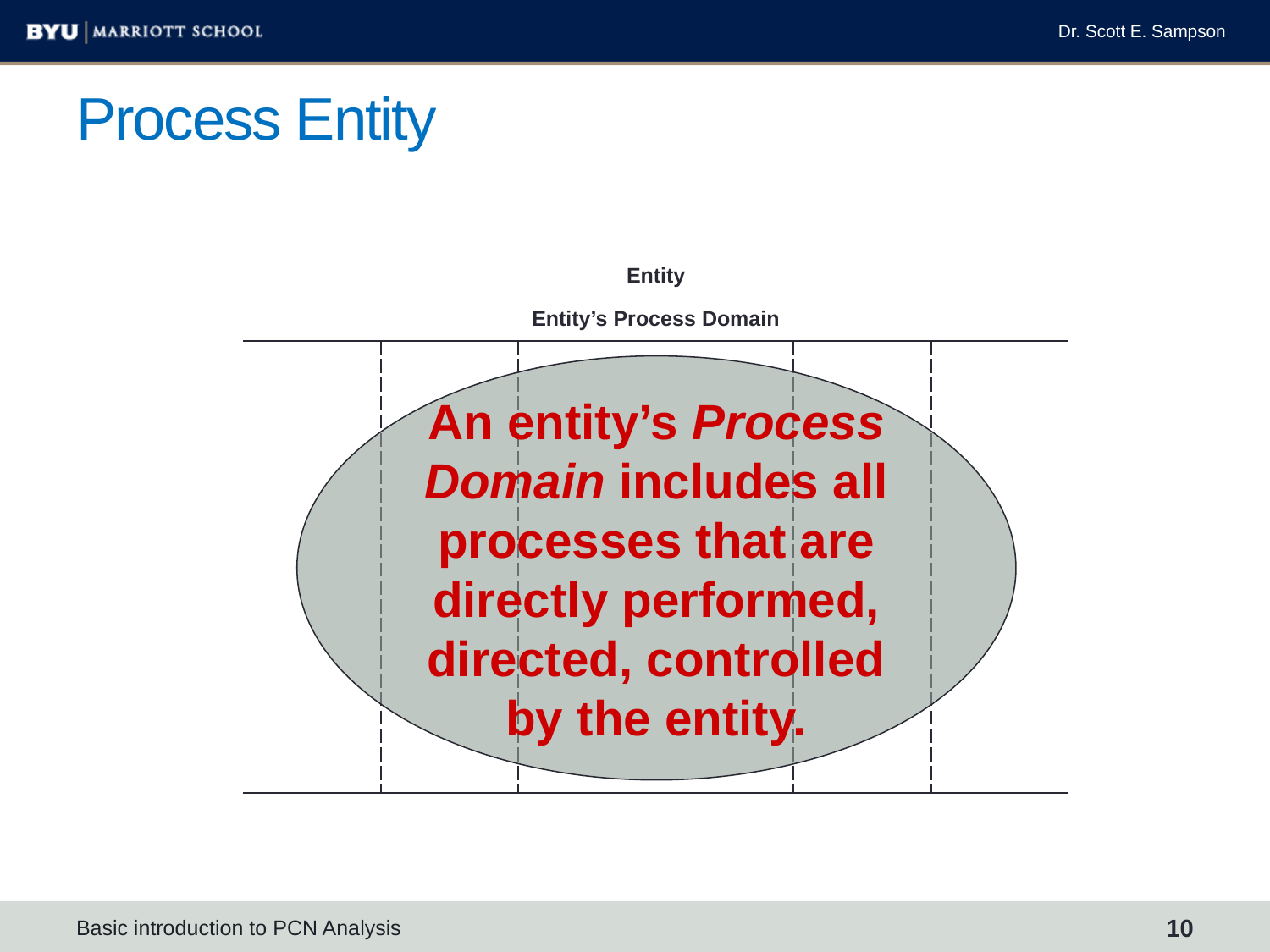

# Process Entity
|  |  |  |  |  |  |
| --- | --- | --- | --- | --- | --- |
|  |  | Entity |  |  |  |
|  | Entity’s Process Domain |  |  |  |  |
|  |  |  |  |  |  |
An entity’s Process Domain includes all processes that are directly performed, directed, controlled by the entity.
Basic introduction to PCN Analysis
10